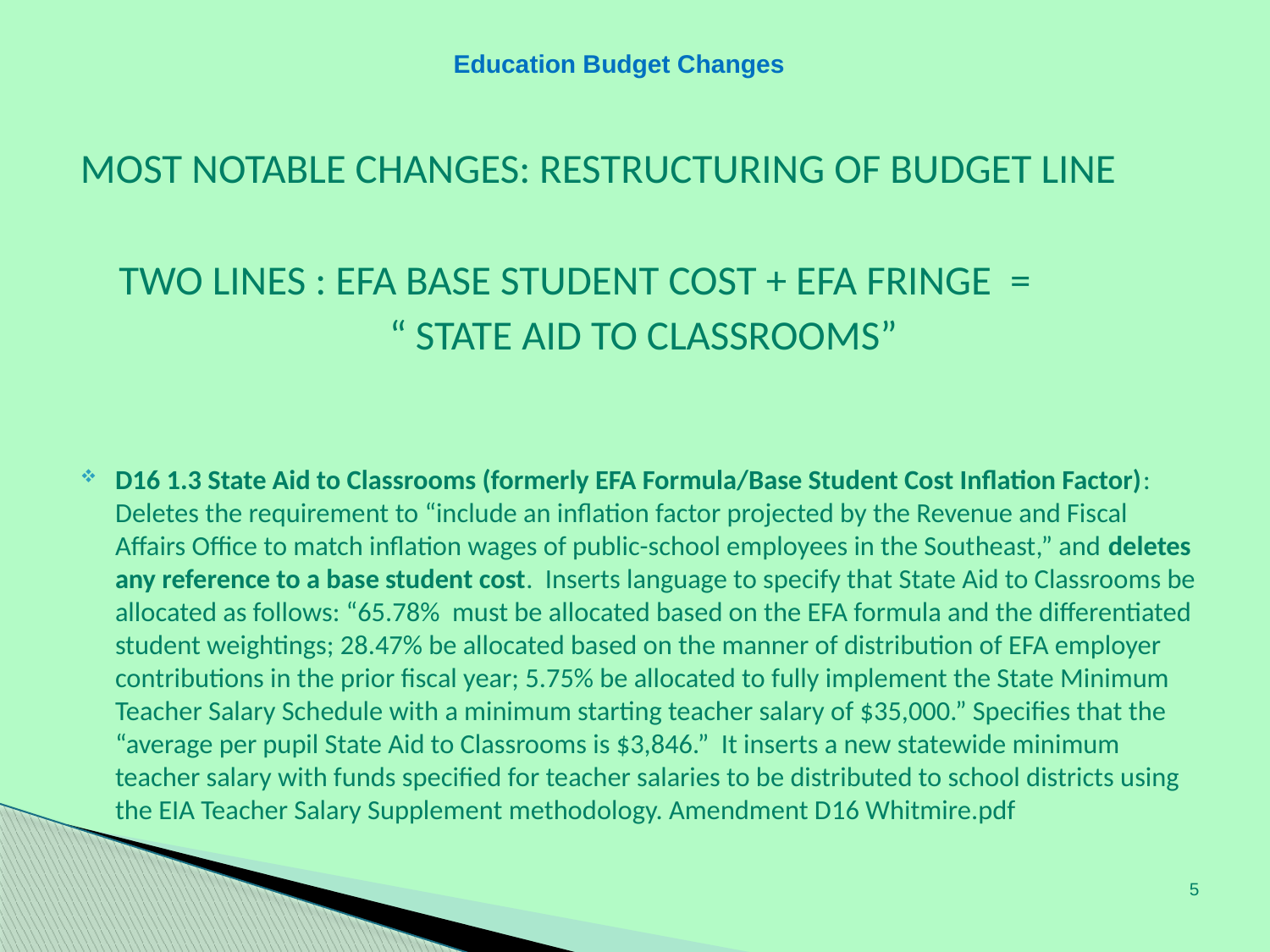

# Education Budget Changes

MOST NOTABLE CHANGES: RESTRUCTURING OF BUDGET LINE

TWO LINES : EFA BASE STUDENT COST + EFA FRINGE  =
                             “ STATE AID TO CLASSROOMS”

D16 1.3 State Aid to Classrooms (formerly EFA Formula/Base Student Cost Inflation Factor): Deletes the requirement to “include an inflation factor projected by the Revenue and Fiscal Affairs Office to match inflation wages of public-school employees in the Southeast,” and deletes any reference to a base student cost.  Inserts language to specify that State Aid to Classrooms be allocated as follows: “65.78%  must be allocated based on the EFA formula and the differentiated student weightings; 28.47% be allocated based on the manner of distribution of EFA employer contributions in the prior fiscal year; 5.75% be allocated to fully implement the State Minimum Teacher Salary Schedule with a minimum starting teacher salary of $35,000.” Specifies that the “average per pupil State Aid to Classrooms is $3,846.”  It inserts a new statewide minimum teacher salary with funds specified for teacher salaries to be distributed to school districts using the EIA Teacher Salary Supplement methodology. Amendment D16 Whitmire.pdf

5